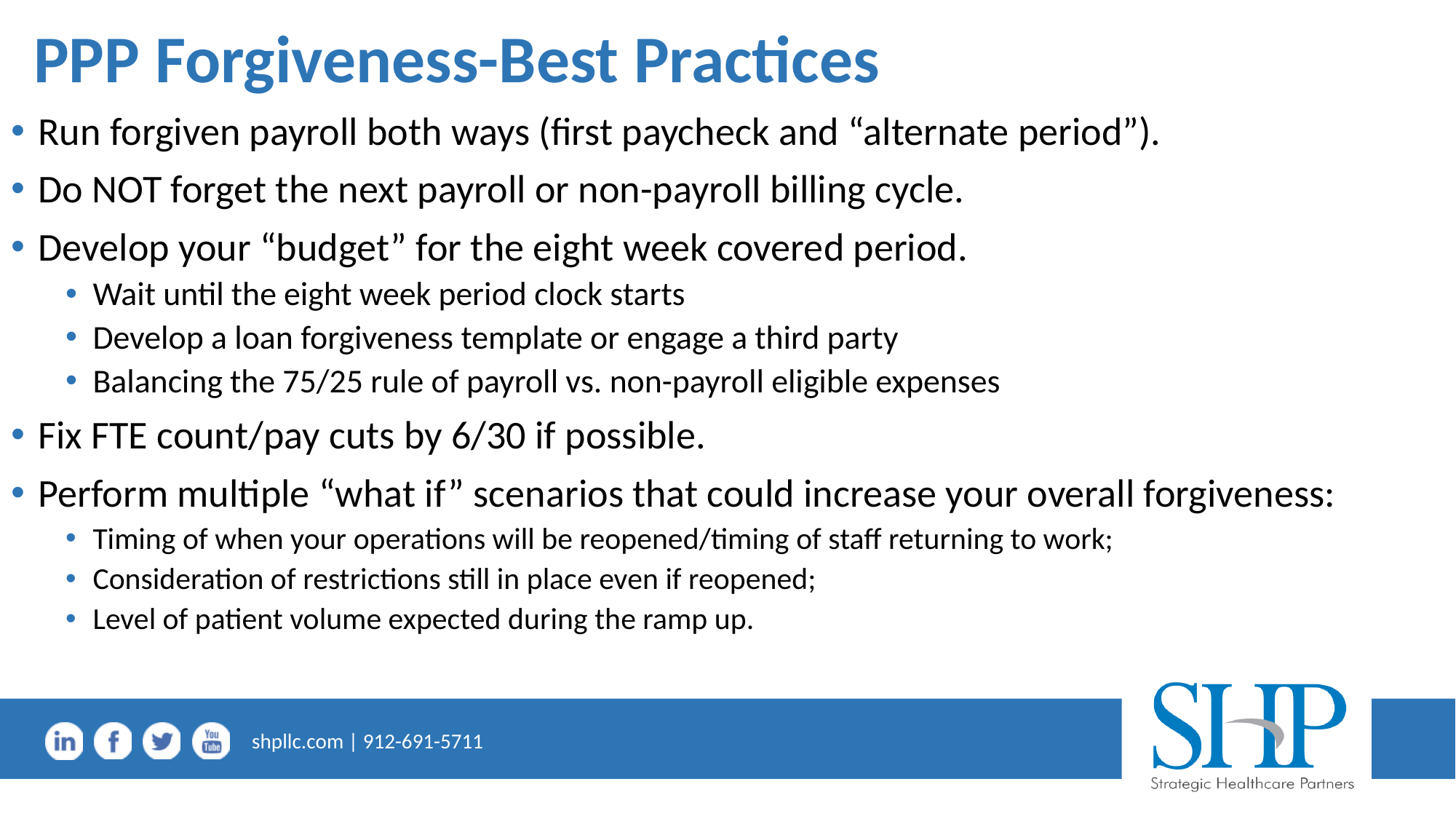

# PPP Forgiveness-Best Practices
Run forgiven payroll both ways (first paycheck and “alternate period”).
Do NOT forget the next payroll or non-payroll billing cycle.
Develop your “budget” for the eight week covered period.
Wait until the eight week period clock starts
Develop a loan forgiveness template or engage a third party
Balancing the 75/25 rule of payroll vs. non-payroll eligible expenses
Fix FTE count/pay cuts by 6/30 if possible.
Perform multiple “what if” scenarios that could increase your overall forgiveness:
Timing of when your operations will be reopened/timing of staff returning to work;
Consideration of restrictions still in place even if reopened;
Level of patient volume expected during the ramp up.